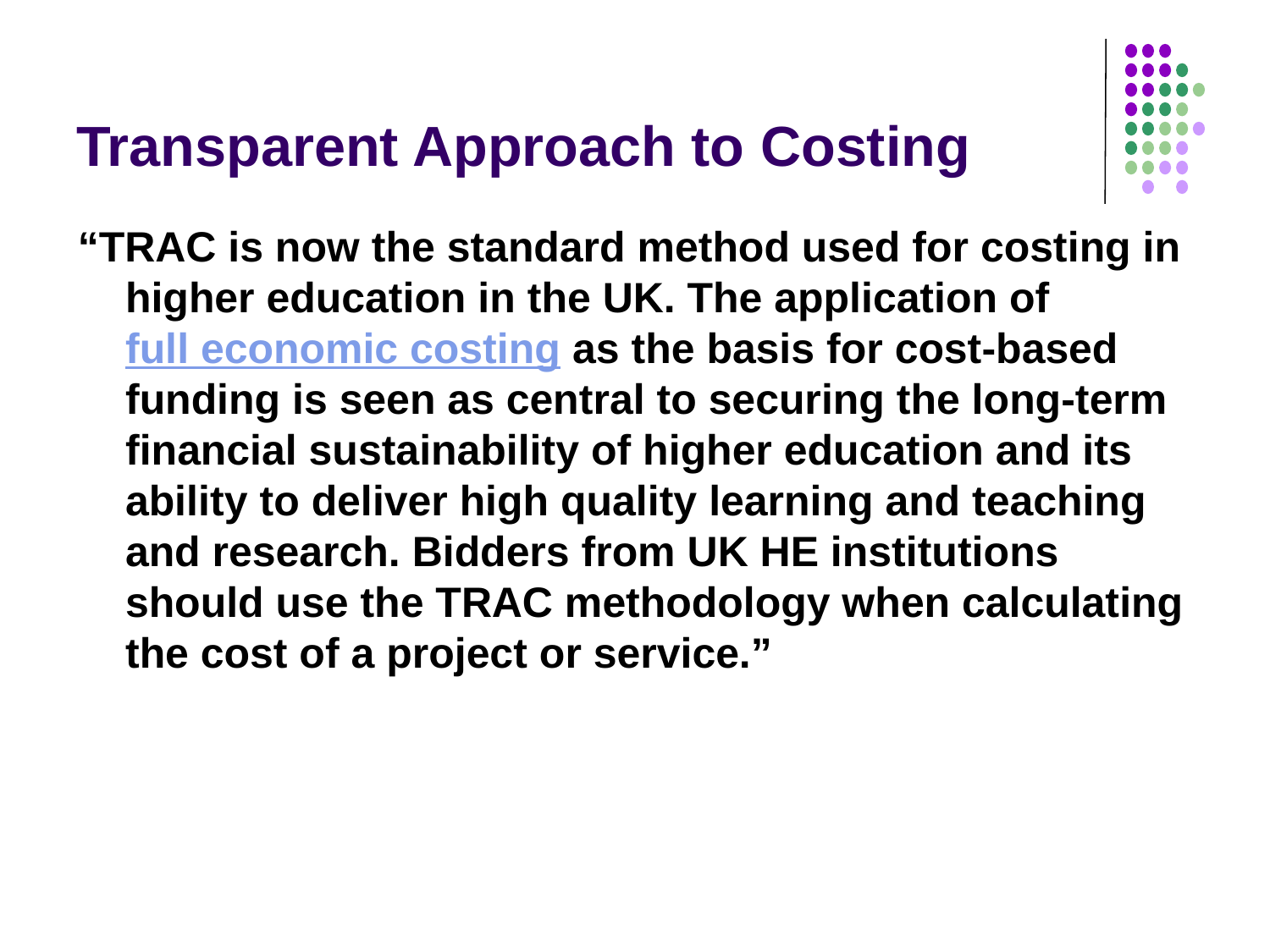

# Transparent Approach to Costing
“TRAC is now the standard method used for costing in higher education in the UK. The application of full economic costing as the basis for cost-based funding is seen as central to securing the long-term financial sustainability of higher education and its ability to deliver high quality learning and teaching and research. Bidders from UK HE institutions should use the TRAC methodology when calculating the cost of a project or service.”